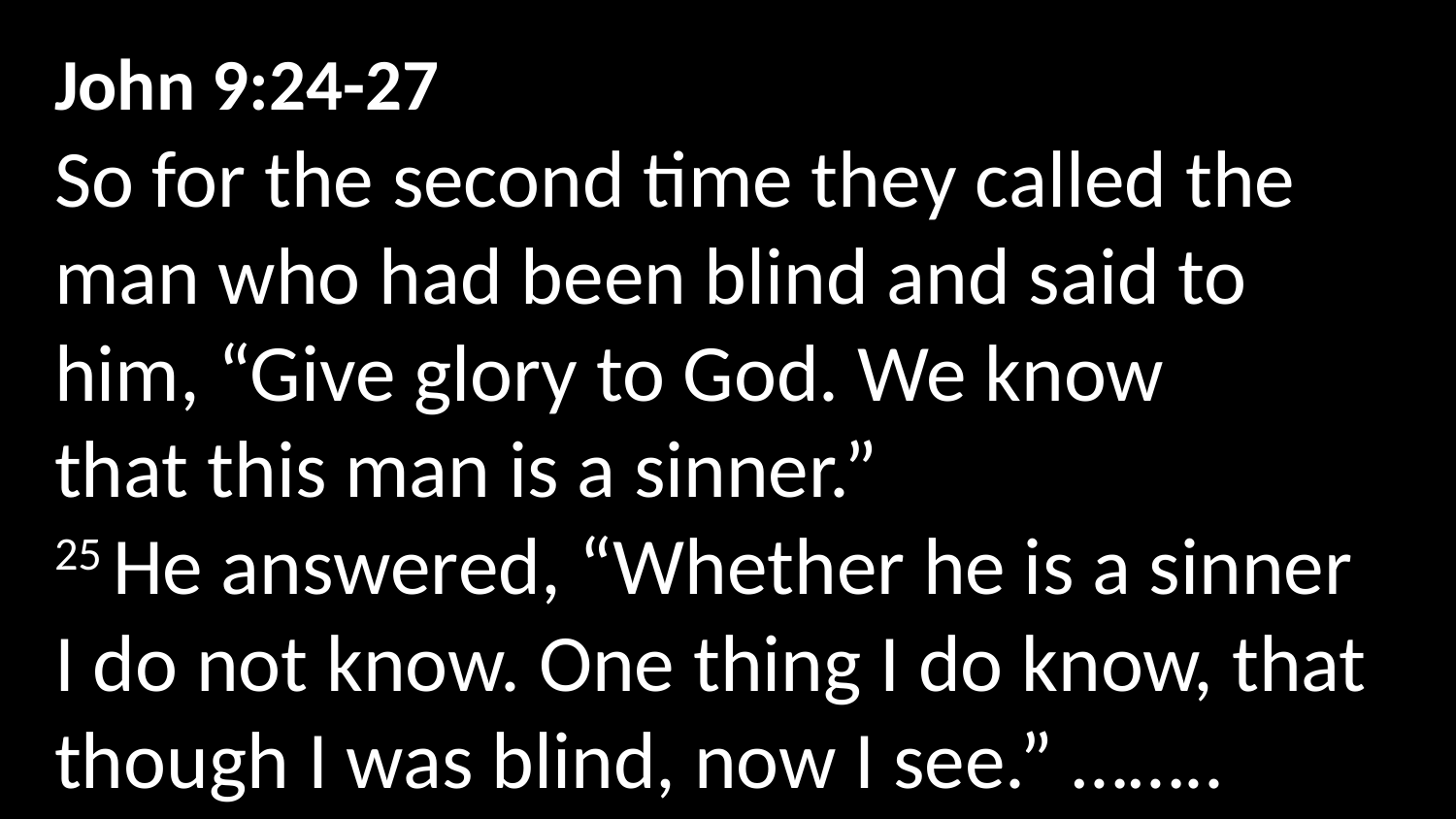

John 9:24-27
So for the second time they called the man who had been blind and said to him, “Give glory to God. We know that this man is a sinner.”
25 He answered, “Whether he is a sinner  I do not know. One thing I do know, that though I was blind, now I see.” ……..